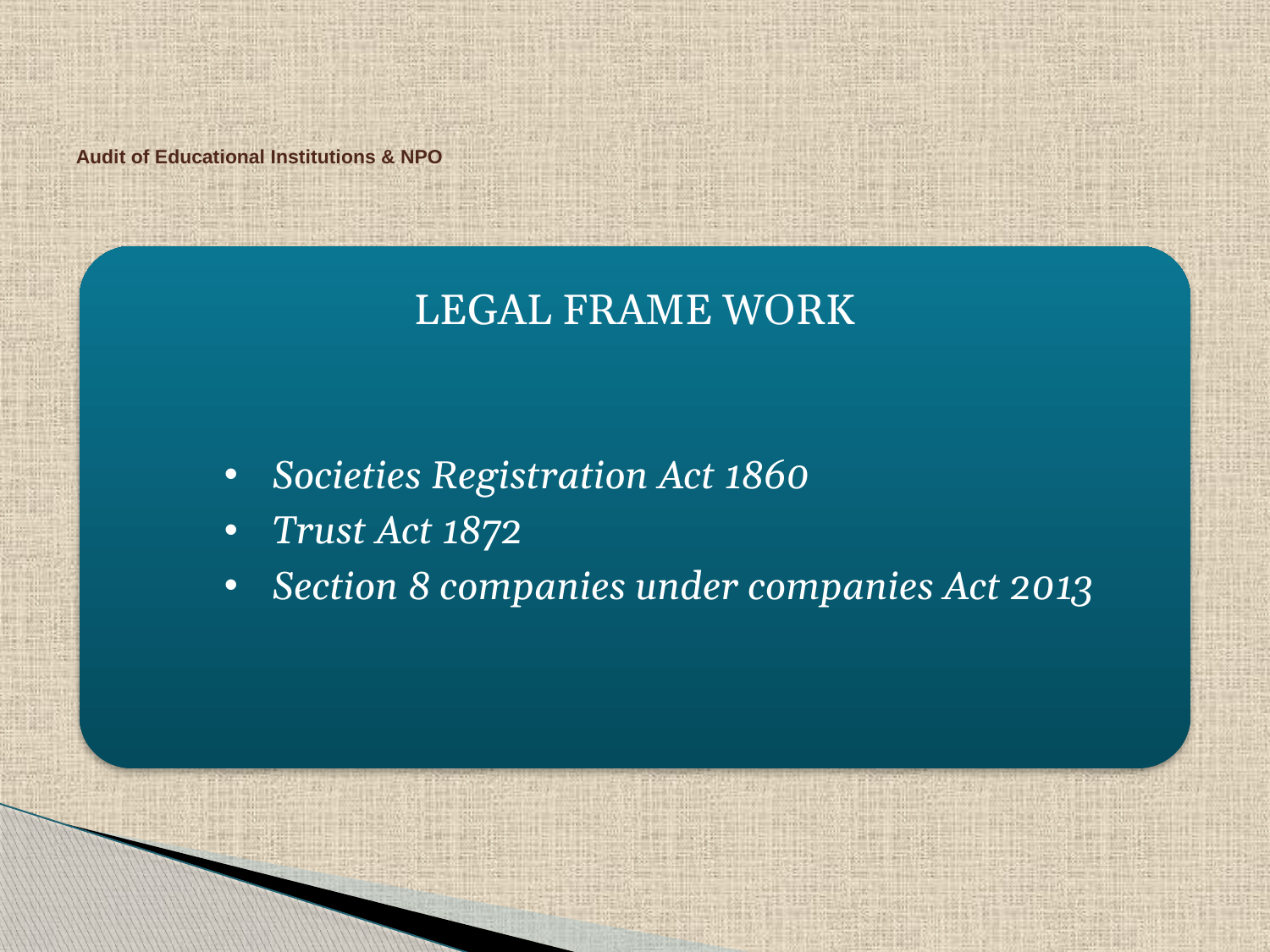

# Audit of Educational Institutions & NPO

LEGAL FRAME WORK

Societies Registration Act 1860
Trust Act 1872
Section 8 companies under companies Act 2013